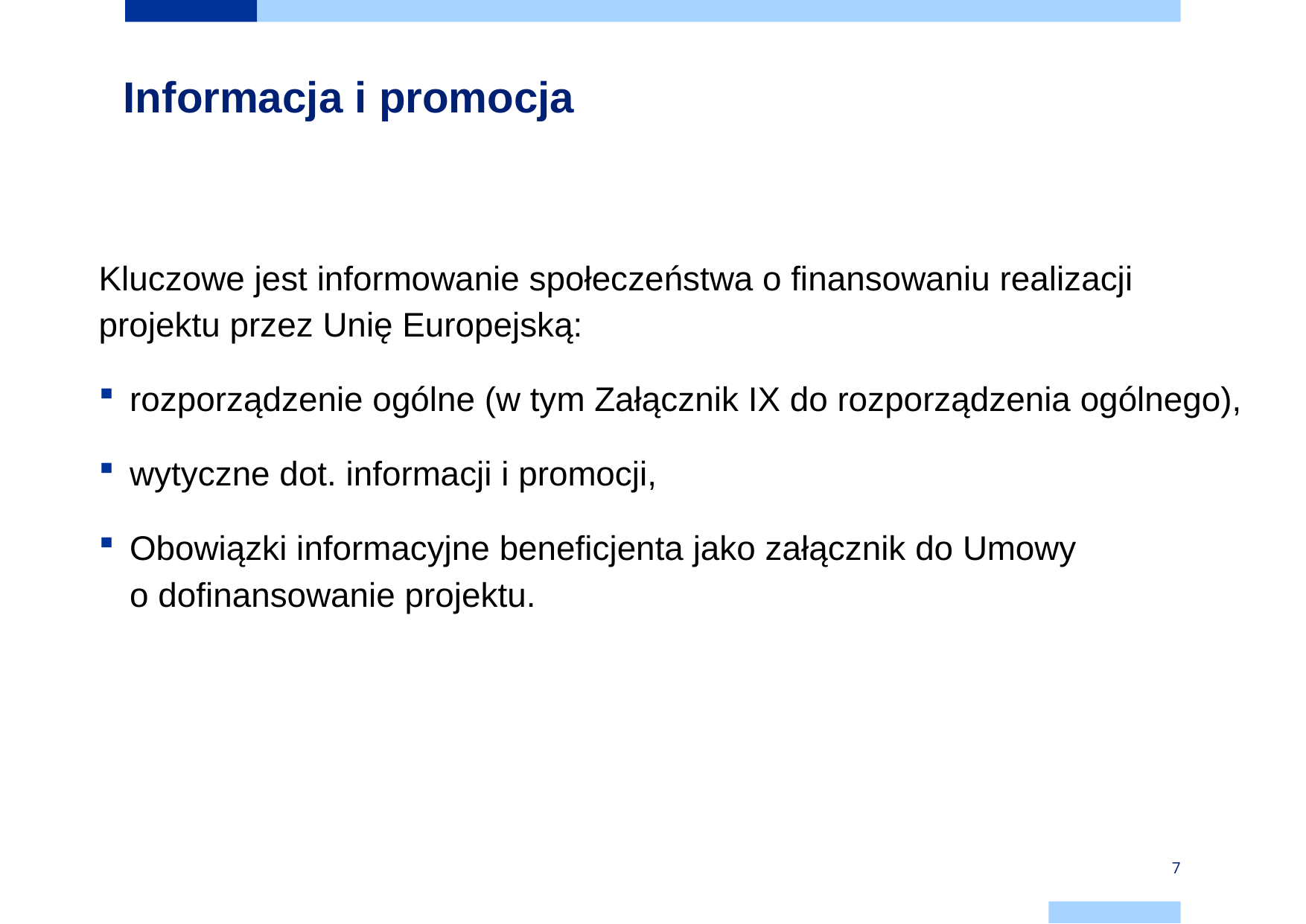

# Informacja i promocja
Kluczowe jest informowanie społeczeństwa o finansowaniu realizacji projektu przez Unię Europejską:
rozporządzenie ogólne (w tym Załącznik IX do rozporządzenia ogólnego),
wytyczne dot. informacji i promocji,
Obowiązki informacyjne beneficjenta jako załącznik do Umowy
o dofinansowanie projektu.

7